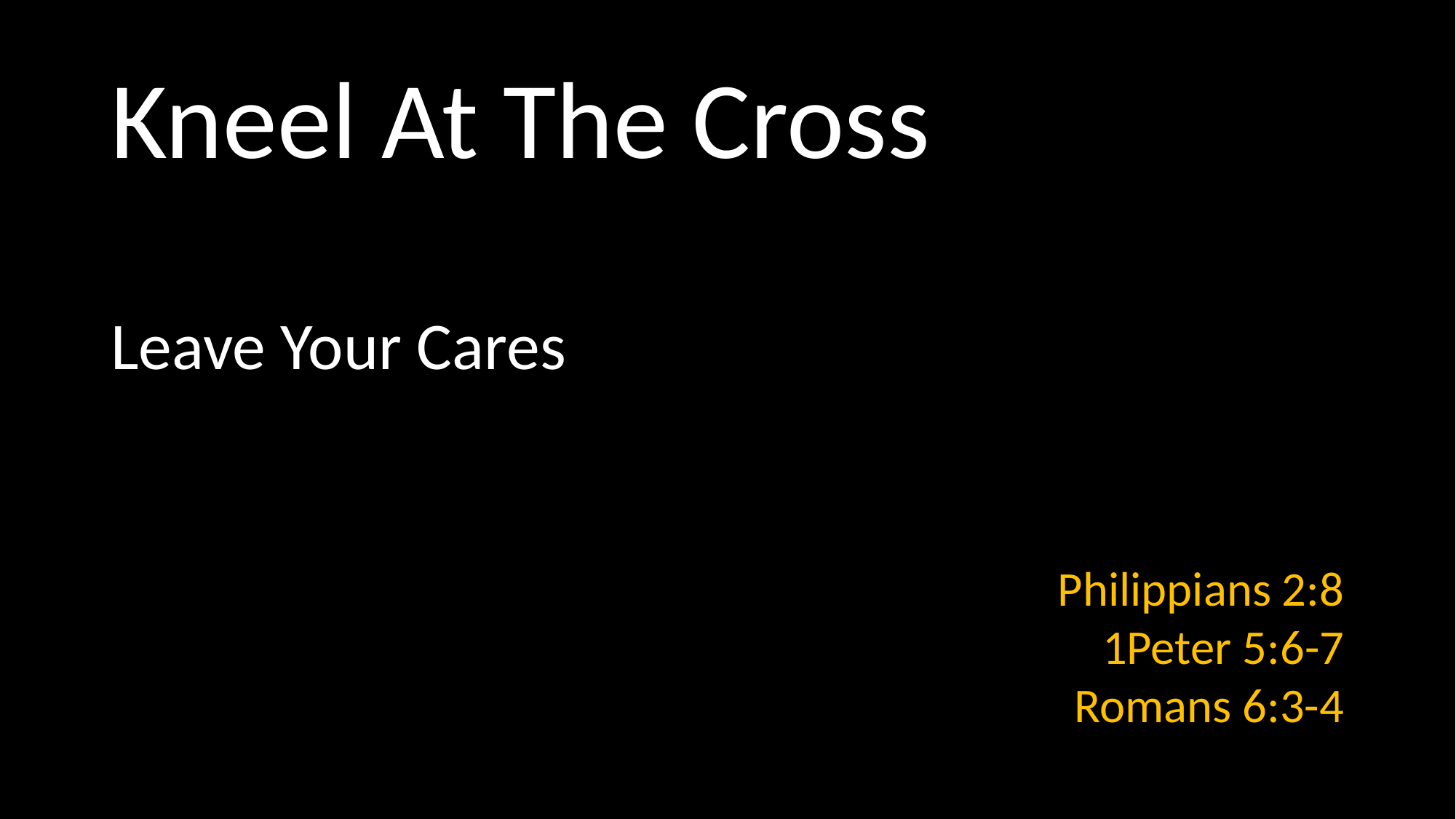

# Kneel At The Cross
Philippians 2:8
1Peter 5:6-7
Romans 6:3-4
Leave Your Cares